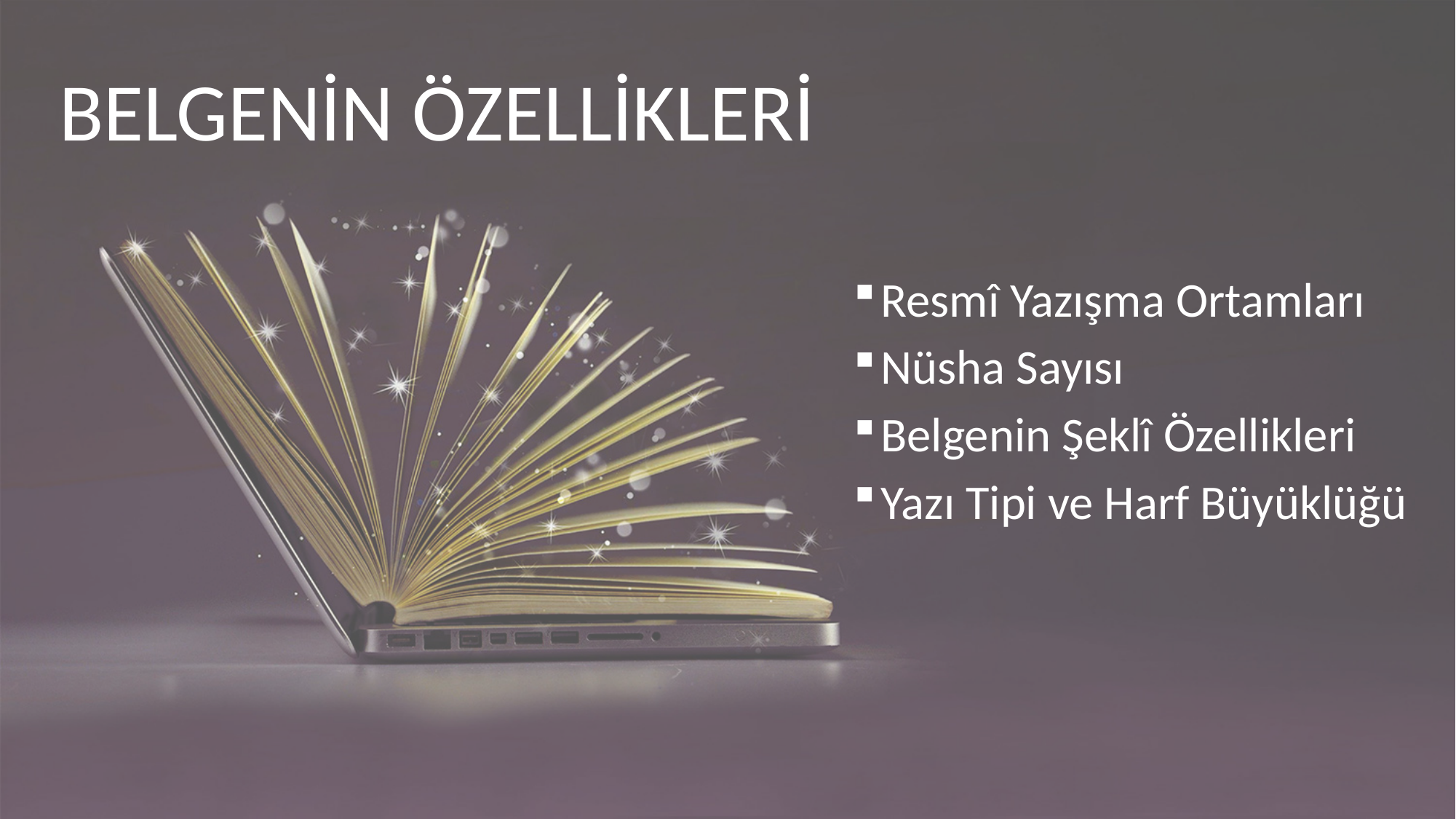

BELGENİN ÖZELLİKLERİ
Resmî Yazışma Ortamları
Nüsha Sayısı
Belgenin Şeklî Özellikleri
Yazı Tipi ve Harf Büyüklüğü